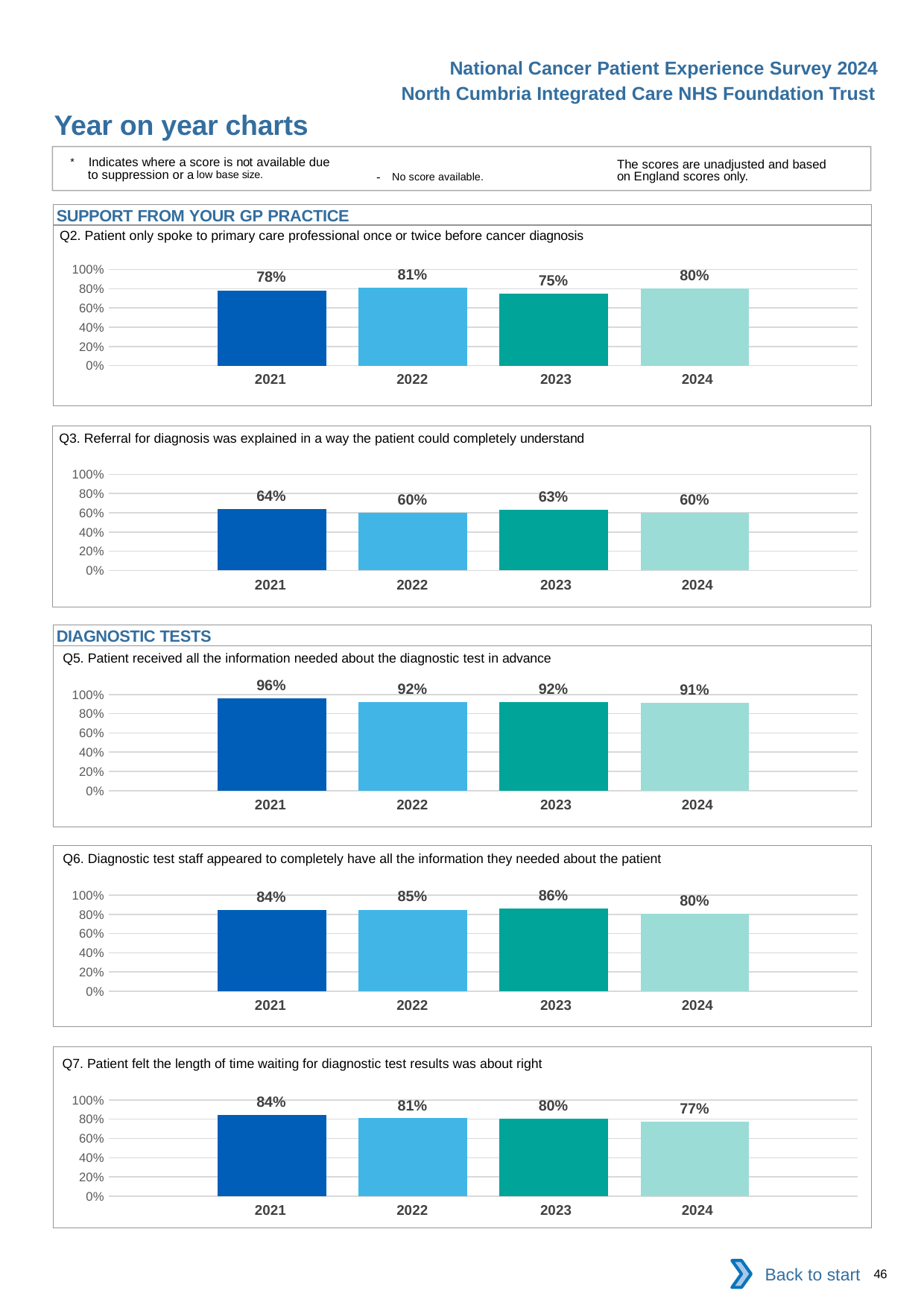

National Cancer Patient Experience Survey 2024
North Cumbria Integrated Care NHS Foundation Trust
Year on year charts

*  Indicates where a score is not available due to suppression or a low base size.
The scores are unadjusted and based on England scores only.
- No score available.
SUPPORT FROM YOUR GP PRACTICE
Q2. Patient only spoke to primary care professional once or twice before cancer diagnosis

### Chart

| Category | 2021 | 2022 | 2023 | 2024 |
|---|---|---|---|---|
| Category 1 | 0.7833333 | 0.8133333 | 0.75 | 0.8023256 |
| 2021 | 2022 | 2023 | 2024 |
| --- | --- | --- | --- |
Q3. Referral for diagnosis was explained in a way the patient could completely understand

### Chart

| Category | 2021 | 2022 | 2023 | 2024 |
|---|---|---|---|---|
| Category 1 | 0.6395349 | 0.6037736 | 0.6324786 | 0.5985915 |
| 2021 | 2022 | 2023 | 2024 |
| --- | --- | --- | --- |
DIAGNOSTIC TESTS
Q5. Patient received all the information needed about the diagnostic test in advance

### Chart

| Category | 2021 | 2022 | 2023 | 2024 |
|---|---|---|---|---|
| Category 1 | 0.957265 | 0.9230769 | 0.919708 | 0.9141104 |
| 2021 | 2022 | 2023 | 2024 |
| --- | --- | --- | --- |
Q6. Diagnostic test staff appeared to completely have all the information they needed about the patient

### Chart

| Category | 2021 | 2022 | 2023 | 2024 |
|---|---|---|---|---|
| Category 1 | 0.8449612 | 0.8486842 | 0.8642857 | 0.8033708 |
| 2021 | 2022 | 2023 | 2024 |
| --- | --- | --- | --- |
Q7. Patient felt the length of time waiting for diagnostic test results was about right

### Chart

| Category | 2021 | 2022 | 2023 | 2024 |
|---|---|---|---|---|
| Category 1 | 0.8449612 | 0.8092105 | 0.8028169 | 0.7714286 |
| 2021 | 2022 | 2023 | 2024 |
| --- | --- | --- | --- |
Back to start

46